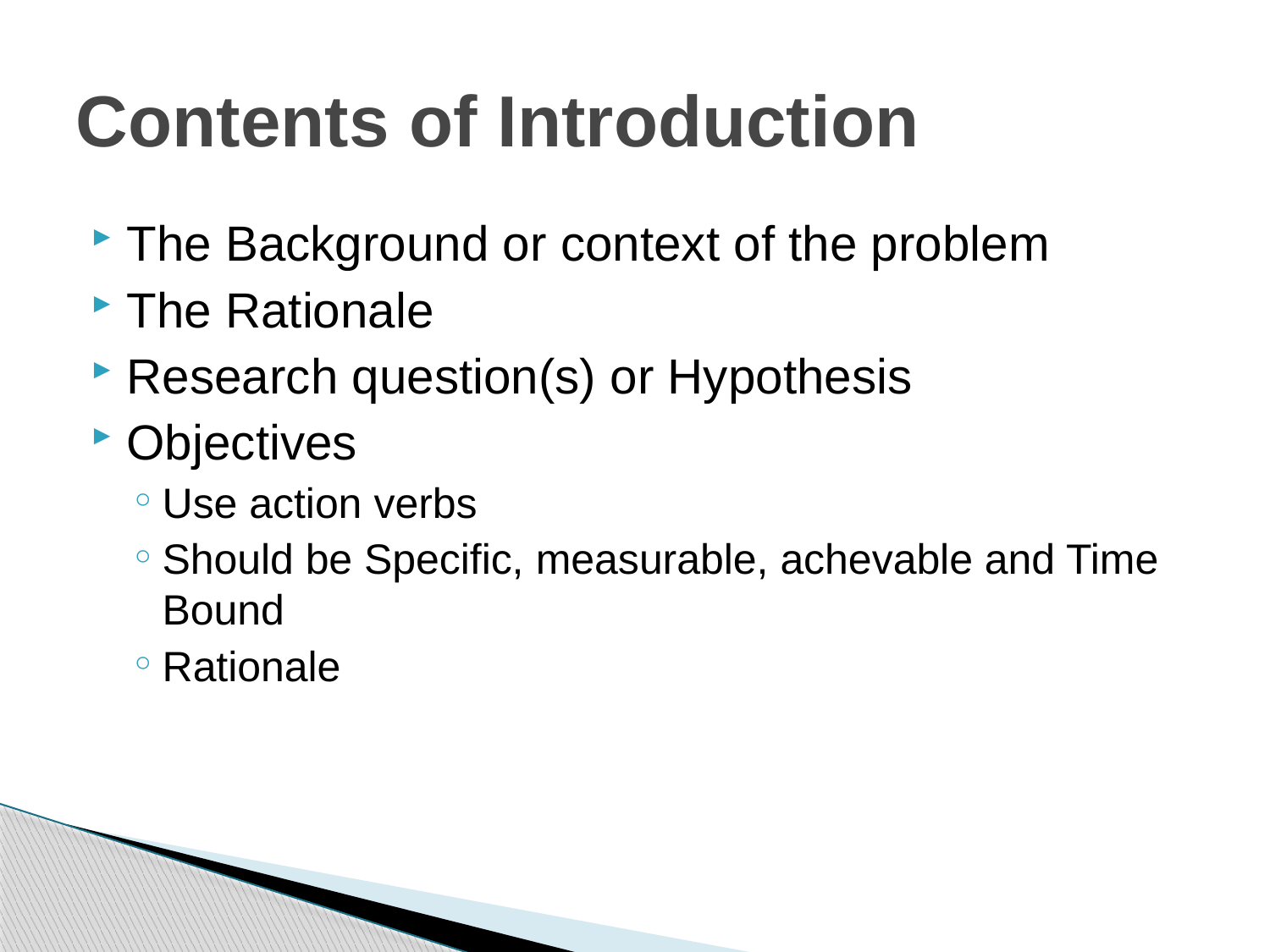

# Contents of Introduction
The Background or context of the problem
The Rationale
Research question(s) or Hypothesis
Objectives
Use action verbs
Should be Specific, measurable, achevable and Time Bound
Rationale